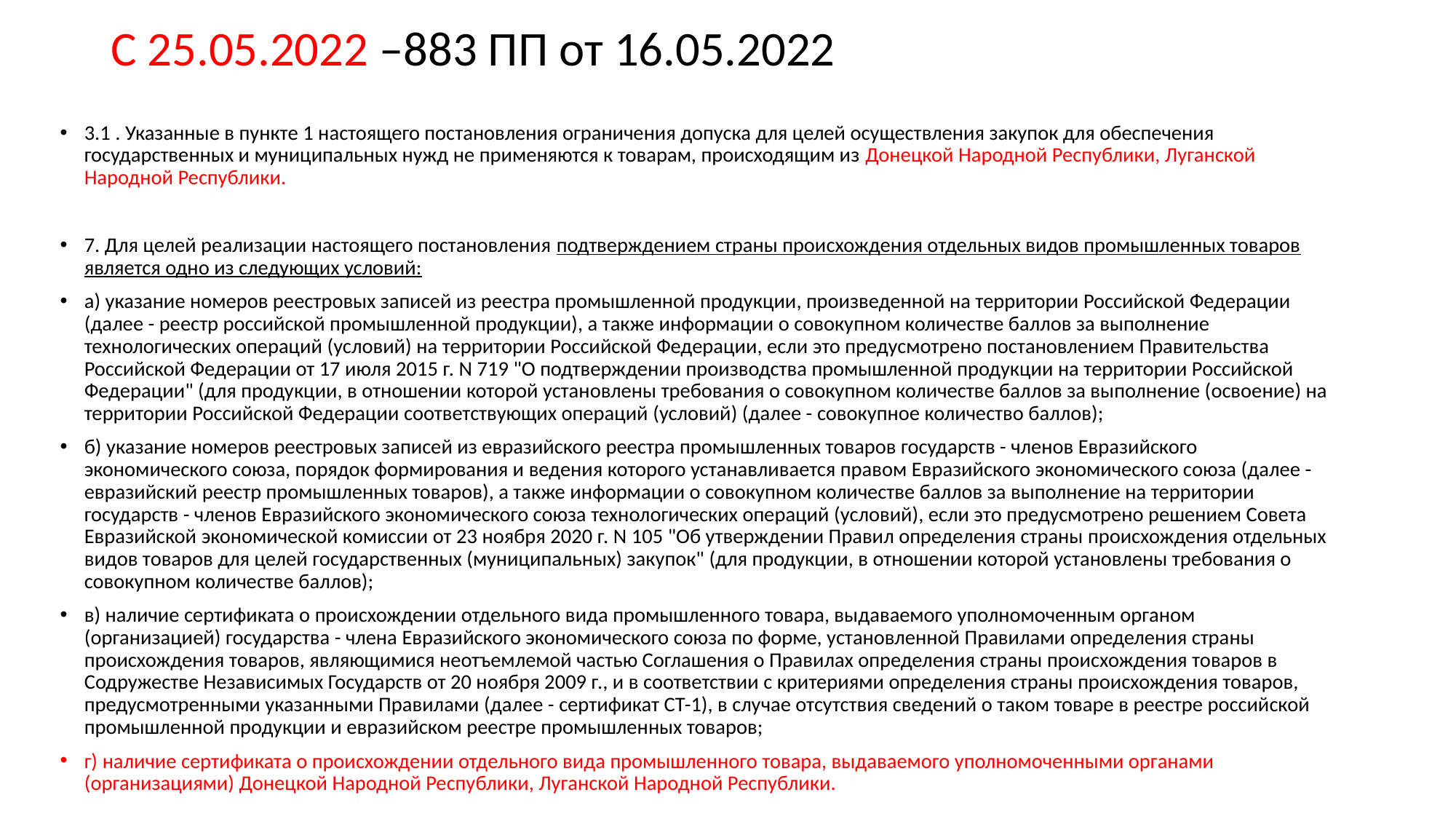

# С 25.05.2022 –883 ПП от 16.05.2022
3.1 . Указанные в пункте 1 настоящего постановления ограничения допуска для целей осуществления закупок для обеспечения государственных и муниципальных нужд не применяются к товарам, происходящим из Донецкой Народной Республики, Луганской Народной Республики.

7. Для целей реализации настоящего постановления подтверждением страны происхождения отдельных видов промышленных товаров является одно из следующих условий:
а) указание номеров реестровых записей из реестра промышленной продукции, произведенной на территории Российской Федерации (далее - реестр российской промышленной продукции), а также информации о совокупном количестве баллов за выполнение технологических операций (условий) на территории Российской Федерации, если это предусмотрено постановлением Правительства Российской Федерации от 17 июля 2015 г. N 719 "О подтверждении производства промышленной продукции на территории Российской Федерации" (для продукции, в отношении которой установлены требования о совокупном количестве баллов за выполнение (освоение) на территории Российской Федерации соответствующих операций (условий) (далее - совокупное количество баллов);
б) указание номеров реестровых записей из евразийского реестра промышленных товаров государств - членов Евразийского экономического союза, порядок формирования и ведения которого устанавливается правом Евразийского экономического союза (далее - евразийский реестр промышленных товаров), а также информации о совокупном количестве баллов за выполнение на территории государств - членов Евразийского экономического союза технологических операций (условий), если это предусмотрено решением Совета Евразийской экономической комиссии от 23 ноября 2020 г. N 105 "Об утверждении Правил определения страны происхождения отдельных видов товаров для целей государственных (муниципальных) закупок" (для продукции, в отношении которой установлены требования о совокупном количестве баллов);
в) наличие сертификата о происхождении отдельного вида промышленного товара, выдаваемого уполномоченным органом (организацией) государства - члена Евразийского экономического союза по форме, установленной Правилами определения страны происхождения товаров, являющимися неотъемлемой частью Соглашения о Правилах определения страны происхождения товаров в Содружестве Независимых Государств от 20 ноября 2009 г., и в соответствии с критериями определения страны происхождения товаров, предусмотренными указанными Правилами (далее - сертификат СТ-1), в случае отсутствия сведений о таком товаре в реестре российской промышленной продукции и евразийском реестре промышленных товаров;
г) наличие сертификата о происхождении отдельного вида промышленного товара, выдаваемого уполномоченными органами (организациями) Донецкой Народной Республики, Луганской Народной Республики.